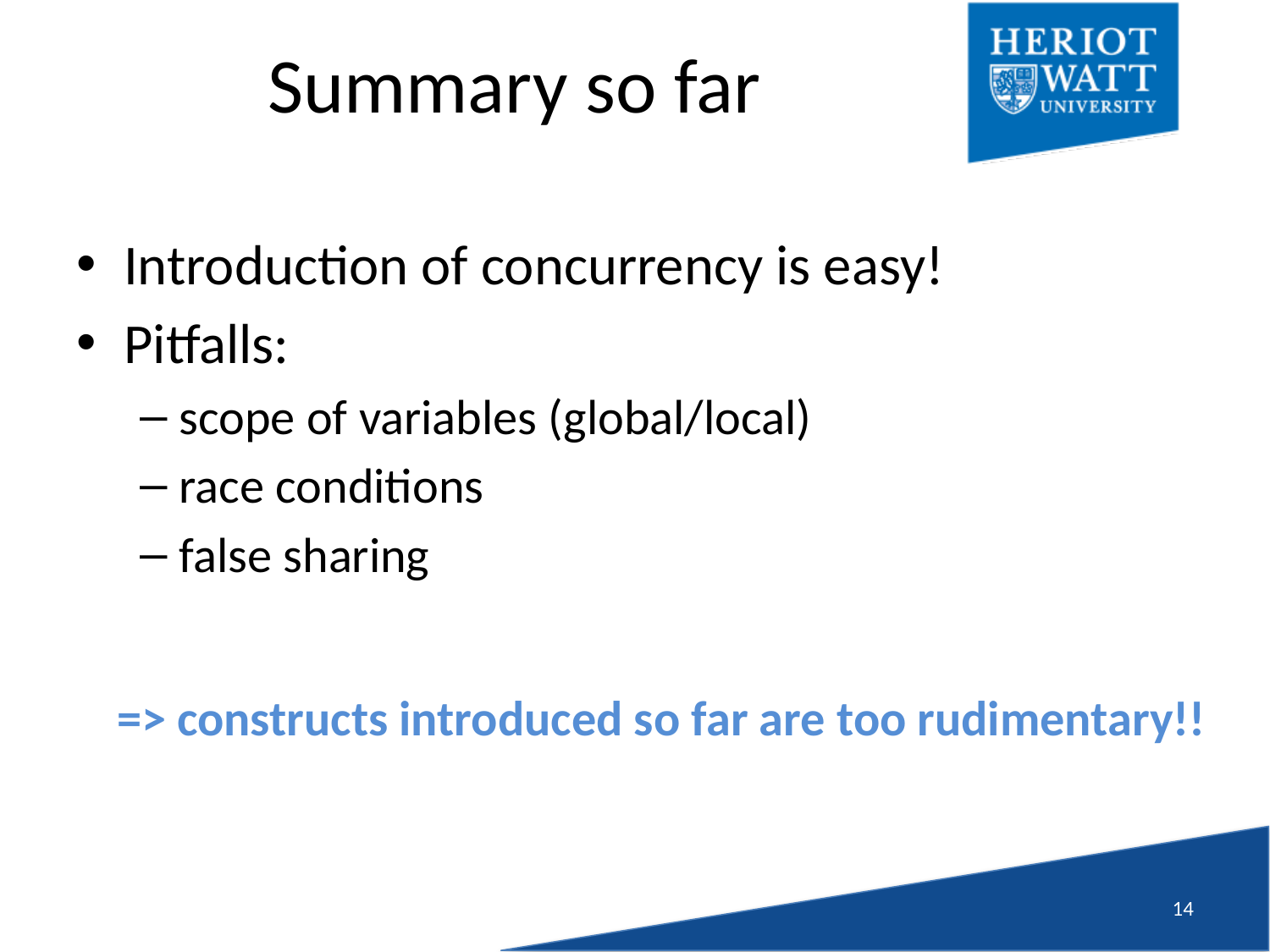

# Summary so far
Introduction of concurrency is easy!
Pitfalls:
scope of variables (global/local)
race conditions
false sharing
=> constructs introduced so far are too rudimentary!!
14